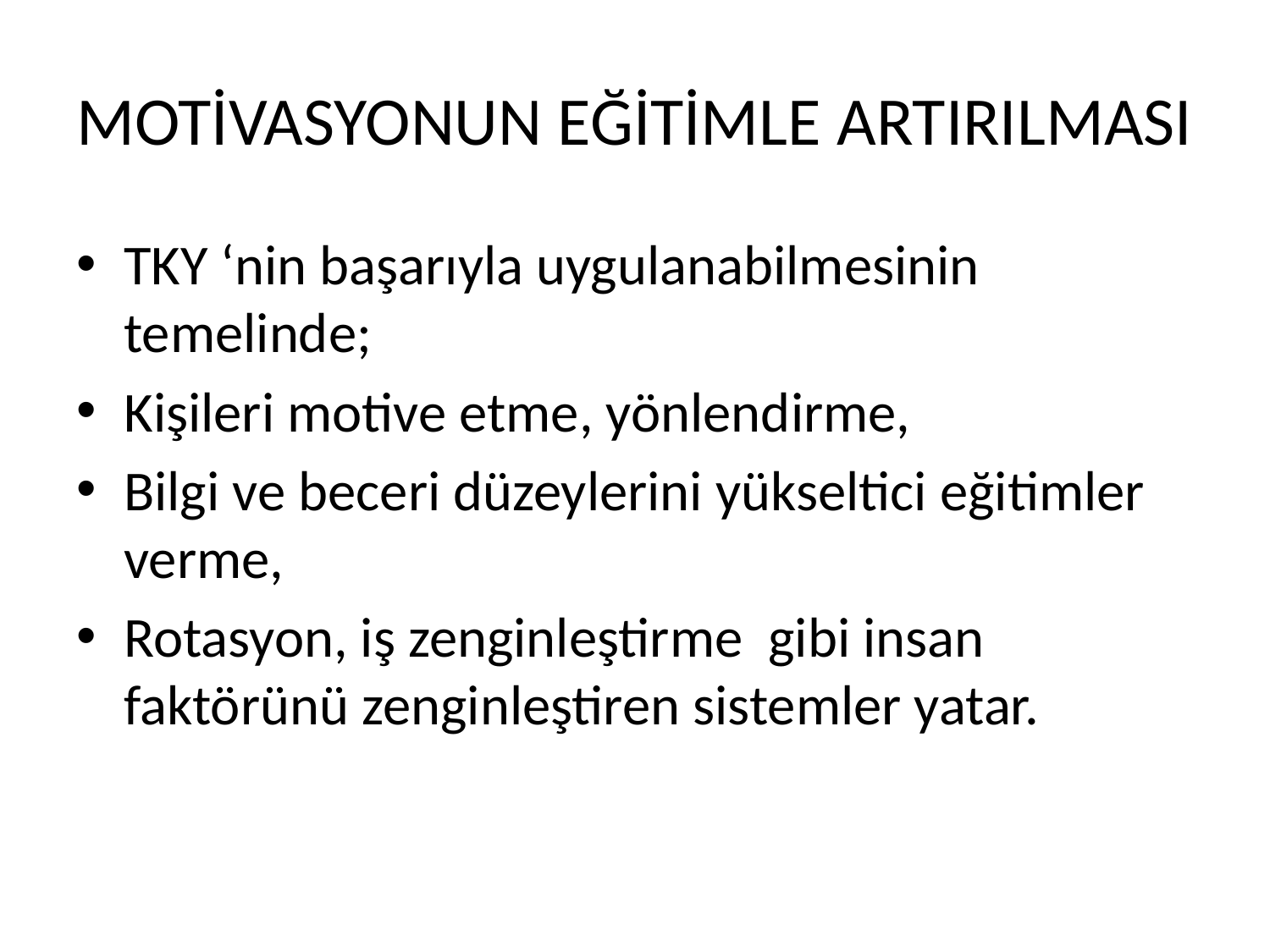

# MOTİVASYONUN EĞİTİMLE ARTIRILMASI
TKY ‘nin başarıyla uygulanabilmesinin temelinde;
Kişileri motive etme, yönlendirme,
Bilgi ve beceri düzeylerini yükseltici eğitimler verme,
Rotasyon, iş zenginleştirme  gibi insan faktörünü zenginleştiren sistemler yatar.